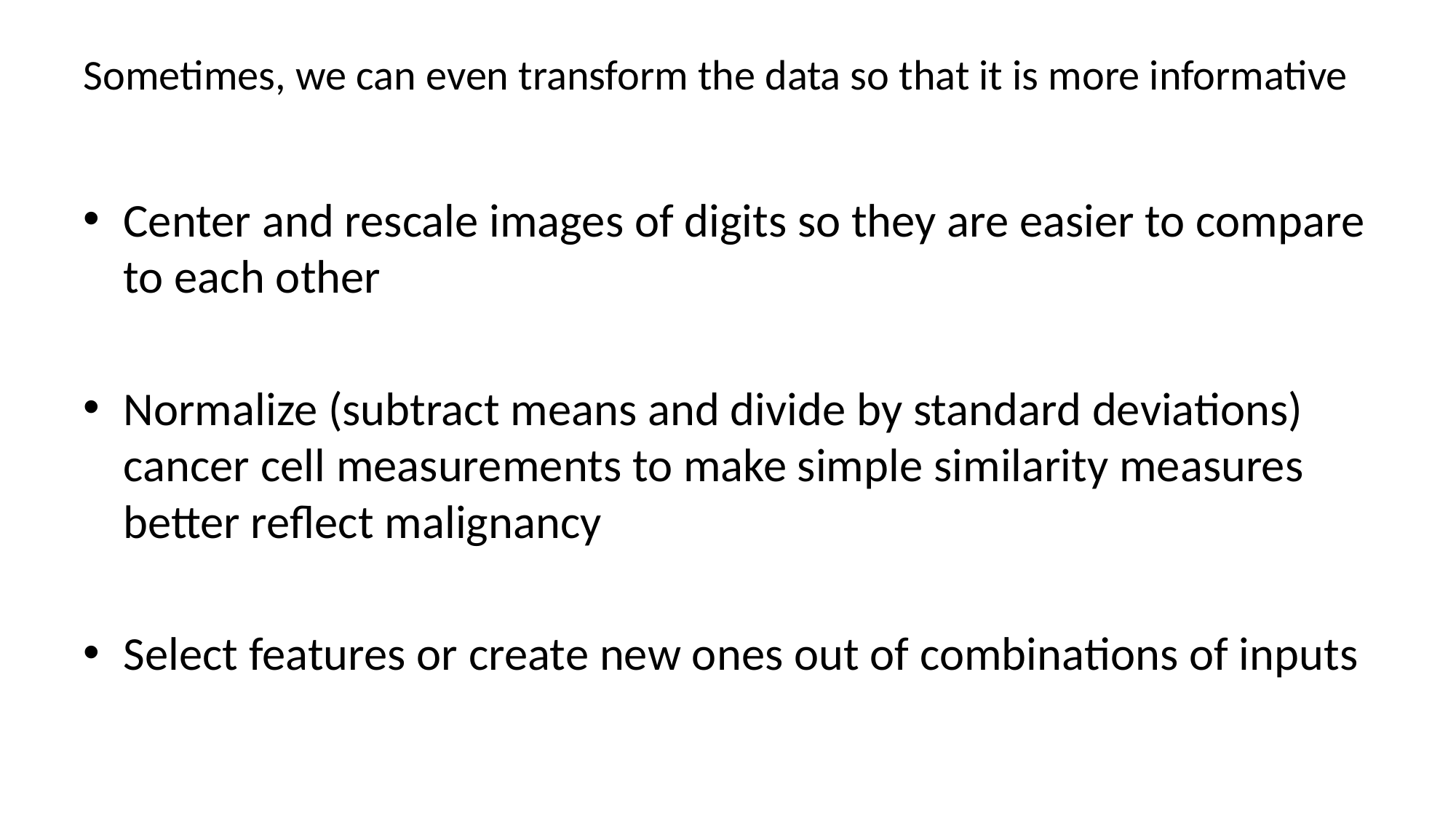

# Sometimes, we can even transform the data so that it is more informative

Center and rescale images of digits so they are easier to compare to each other

Normalize (subtract means and divide by standard deviations) cancer cell measurements to make simple similarity measures better reflect malignancy

Select features or create new ones out of combinations of inputs